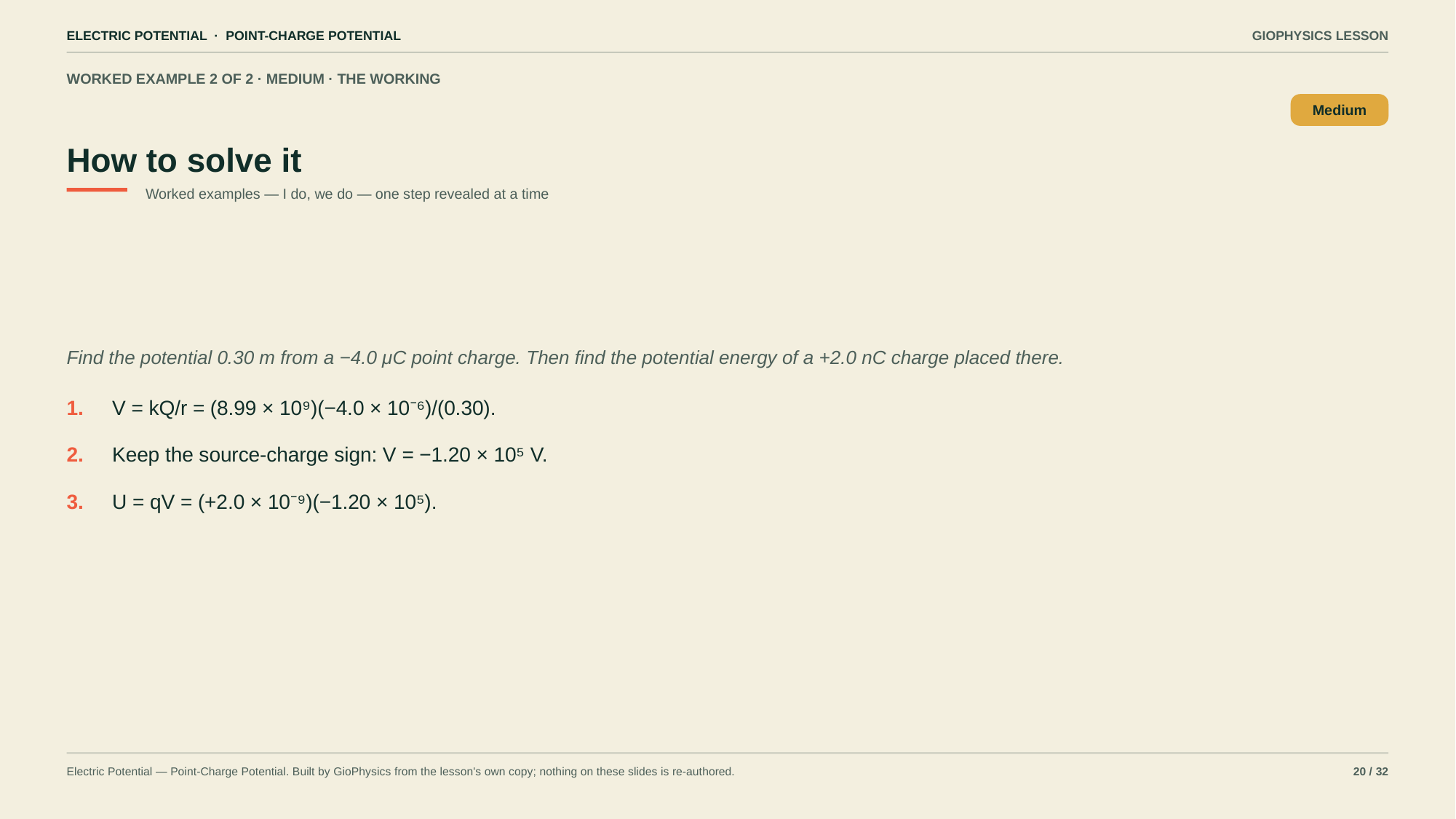

ELECTRIC POTENTIAL  ·  POINT-CHARGE POTENTIAL
GIOPHYSICS LESSON

WORKED EXAMPLE 2 OF 2 · MEDIUM · THE WORKING
How to solve it

Medium
Worked examples — I do, we do — one step revealed at a time

Find the potential 0.30 m from a −4.0 μC point charge. Then find the potential energy of a +2.0 nC charge placed there.
1.
V = kQ/r = (8.99 × 10⁹)(−4.0 × 10⁻⁶)/(0.30).
2.
Keep the source-charge sign: V = −1.20 × 10⁵ V.
3.
U = qV = (+2.0 × 10⁻⁹)(−1.20 × 10⁵).

Electric Potential — Point-Charge Potential. Built by GioPhysics from the lesson's own copy; nothing on these slides is re-authored.
20 / 32